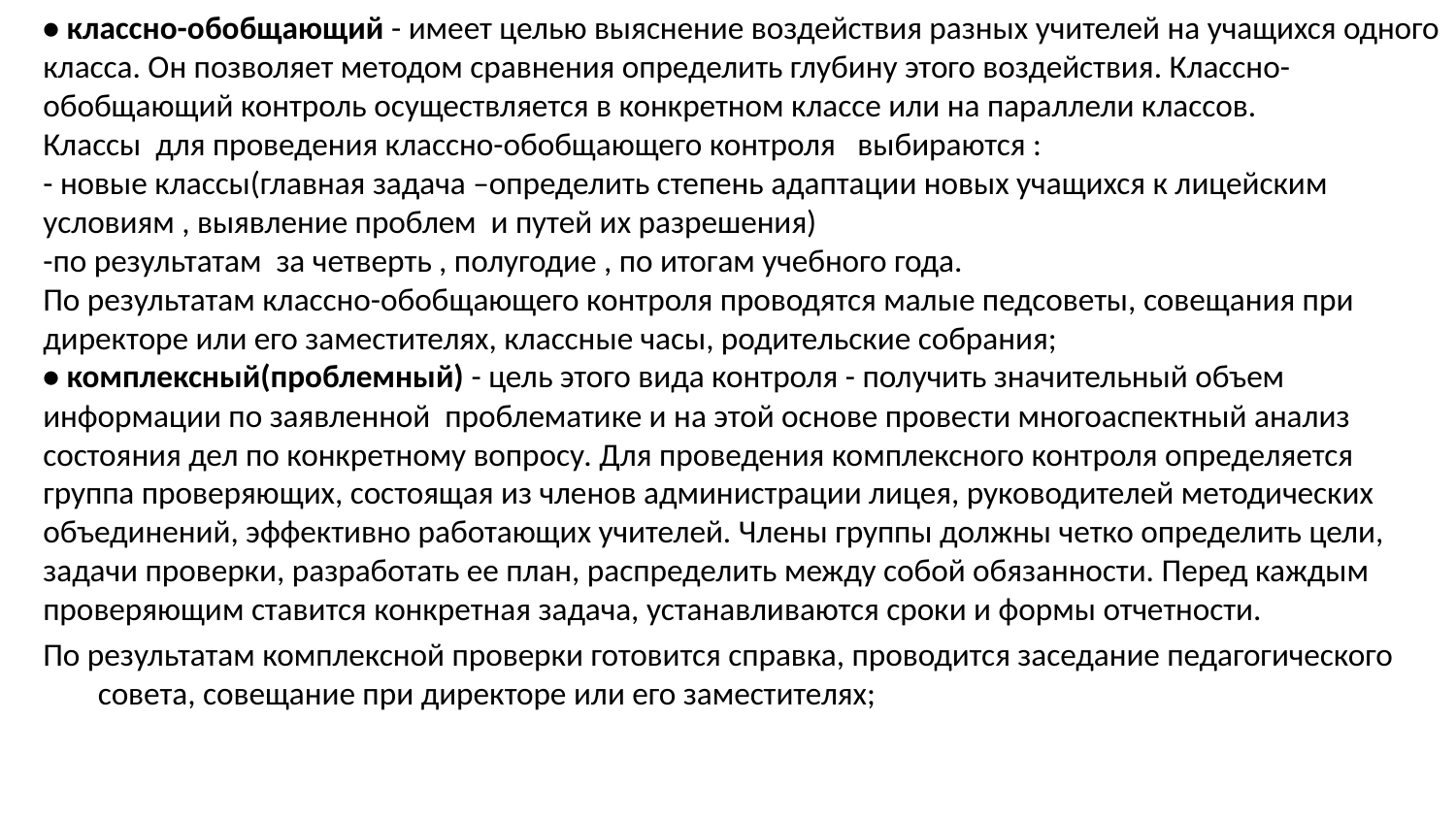

• классно-обобщающий - имеет целью выяснение воздействия разных учителей на учащихся одного класса. Он позволяет методом сравнения определить глубину этого воздействия. Классно-обобщающий контроль осуществляется в конкретном классе или на параллели классов.
Классы  для проведения классно-обобщающего контроля   выбираются :
- новые классы(главная задача –определить степень адаптации новых учащихся к лицейским условиям , выявление проблем  и путей их разрешения)
-по результатам  за четверть , полугодие , по итогам учебного года.
По результатам классно-обобщающего контроля проводятся малые педсоветы, совещания при директоре или его заместителях, классные часы, родительские собрания;
• комплексный(проблемный) - цель этого вида контроля - получить значительный объем информации по заявленной  проблематике и на этой основе провести многоаспектный анализ состояния дел по конкретному вопросу. Для проведения комплексного контроля определяется группа проверяющих, состоящая из членов администрации лицея, руководителей методических объединений, эффективно работающих учителей. Члены группы должны четко определить цели, задачи проверки, разработать ее план, распределить между собой обязанности. Перед каждым проверяющим ставится конкретная задача, устанавливаются сроки и формы отчетности.
По результатам комплексной проверки готовится справка, проводится заседание педагогического совета, совещание при директоре или его заместителях;